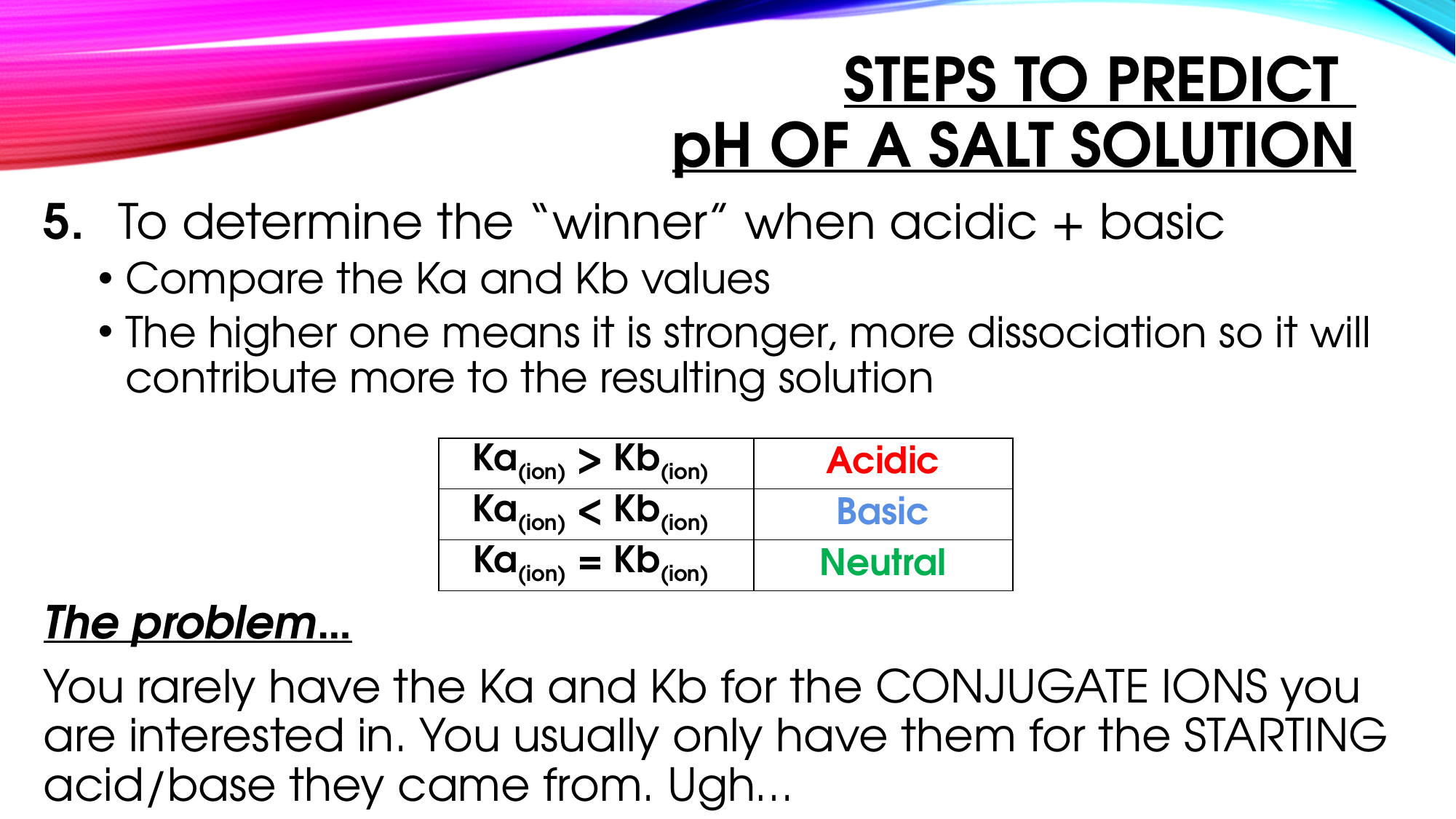

# Steps to predict ph OF A SALT SOLUTION
 To determine the “winner” when acidic + basic
Compare the Ka and Kb values
The higher one means it is stronger, more dissociation so it will contribute more to the resulting solution

The problem…
You rarely have the Ka and Kb for the CONJUGATE IONS you are interested in. You usually only have them for the STARTING acid/base they came from. Ugh…

| Ka(ion) > Kb(ion) | Acidic |
| --- | --- |
| Ka(ion) < Kb(ion) | Basic |
| Ka(ion) = Kb(ion) | Neutral |